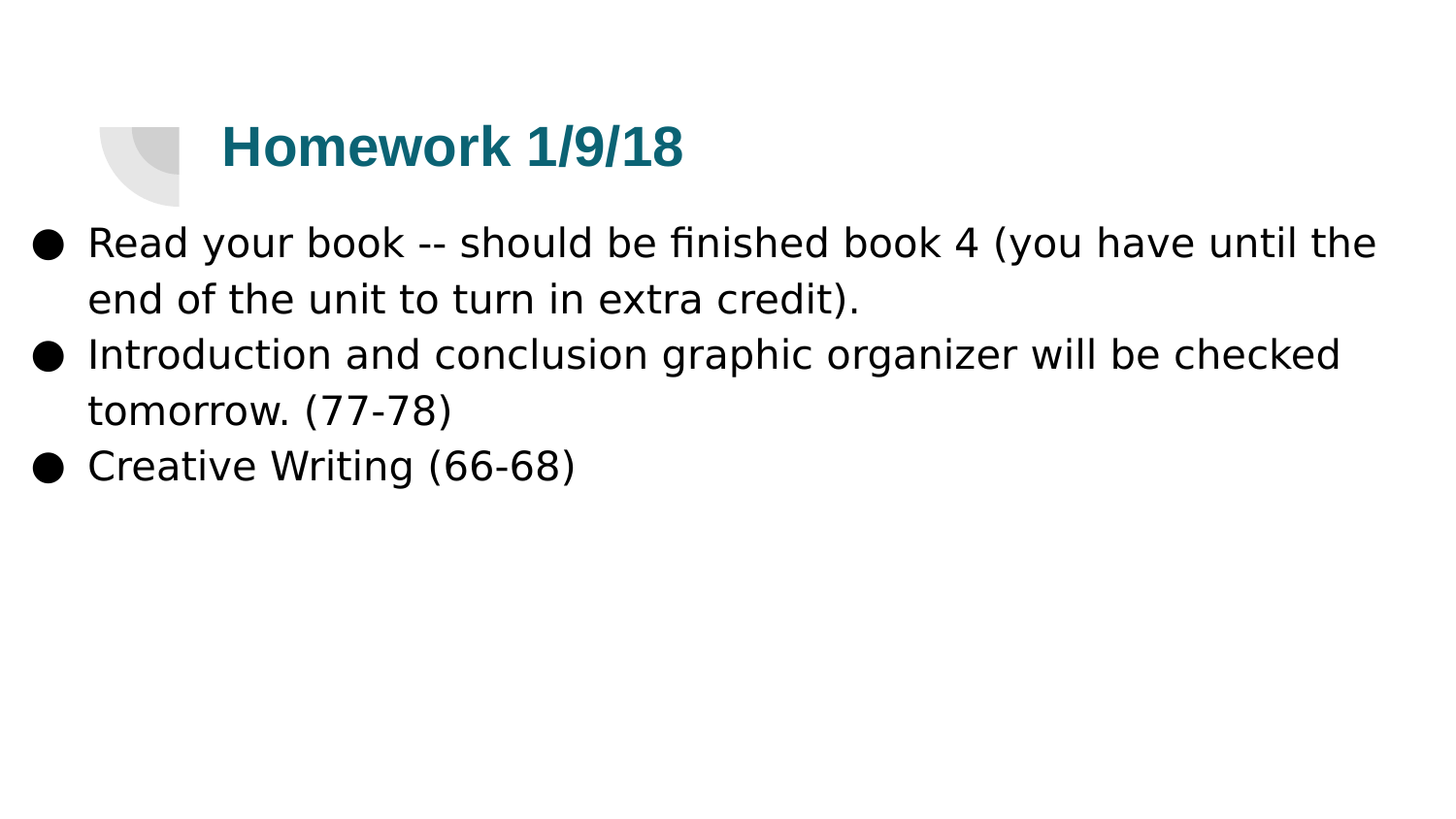

# Homework 1/9/18
Read your book -- should be finished book 4 (you have until the end of the unit to turn in extra credit).
Introduction and conclusion graphic organizer will be checked tomorrow. (77-78)
Creative Writing (66-68)